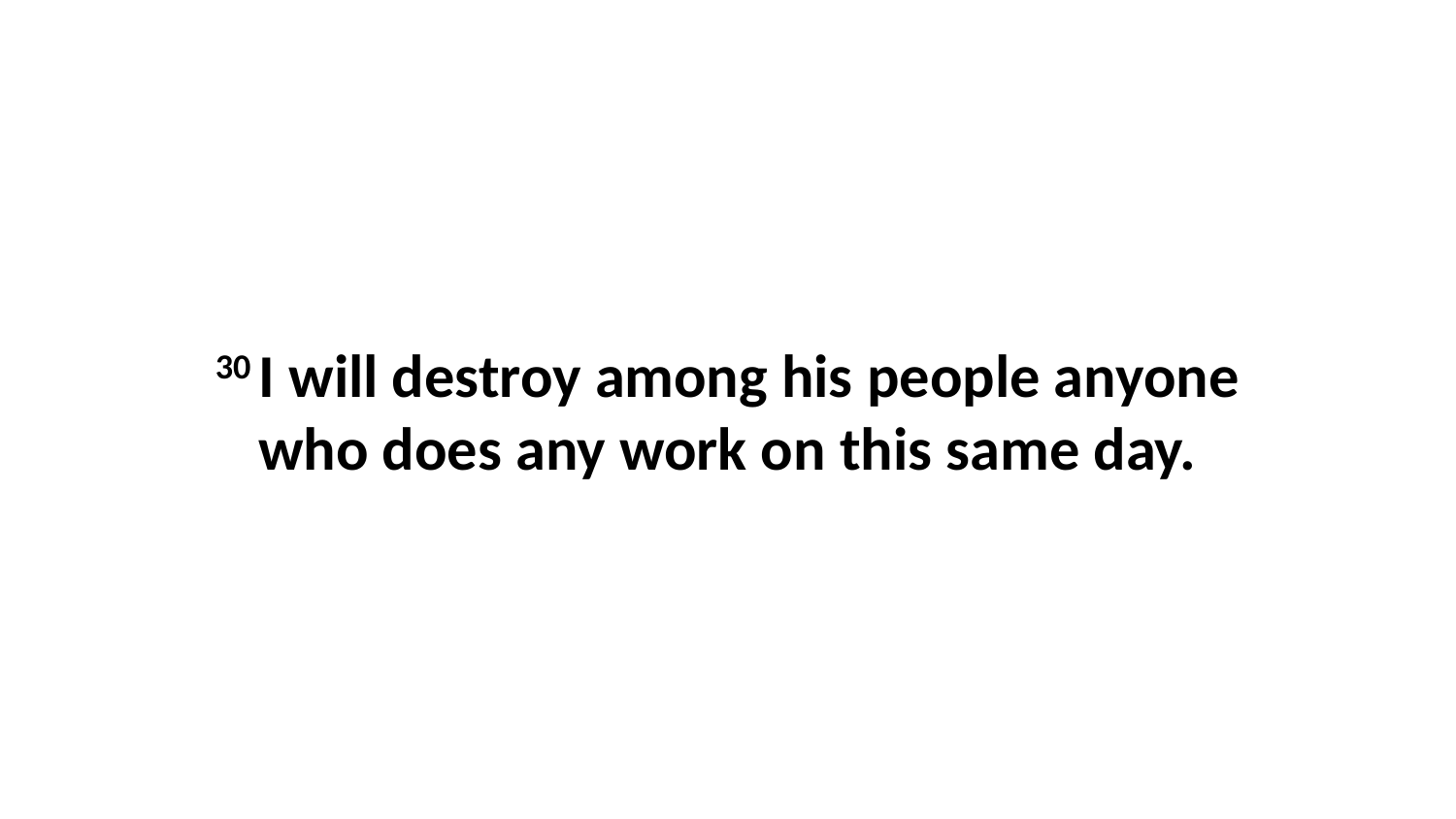

30 I will destroy among his people anyone who does any work on this same day.